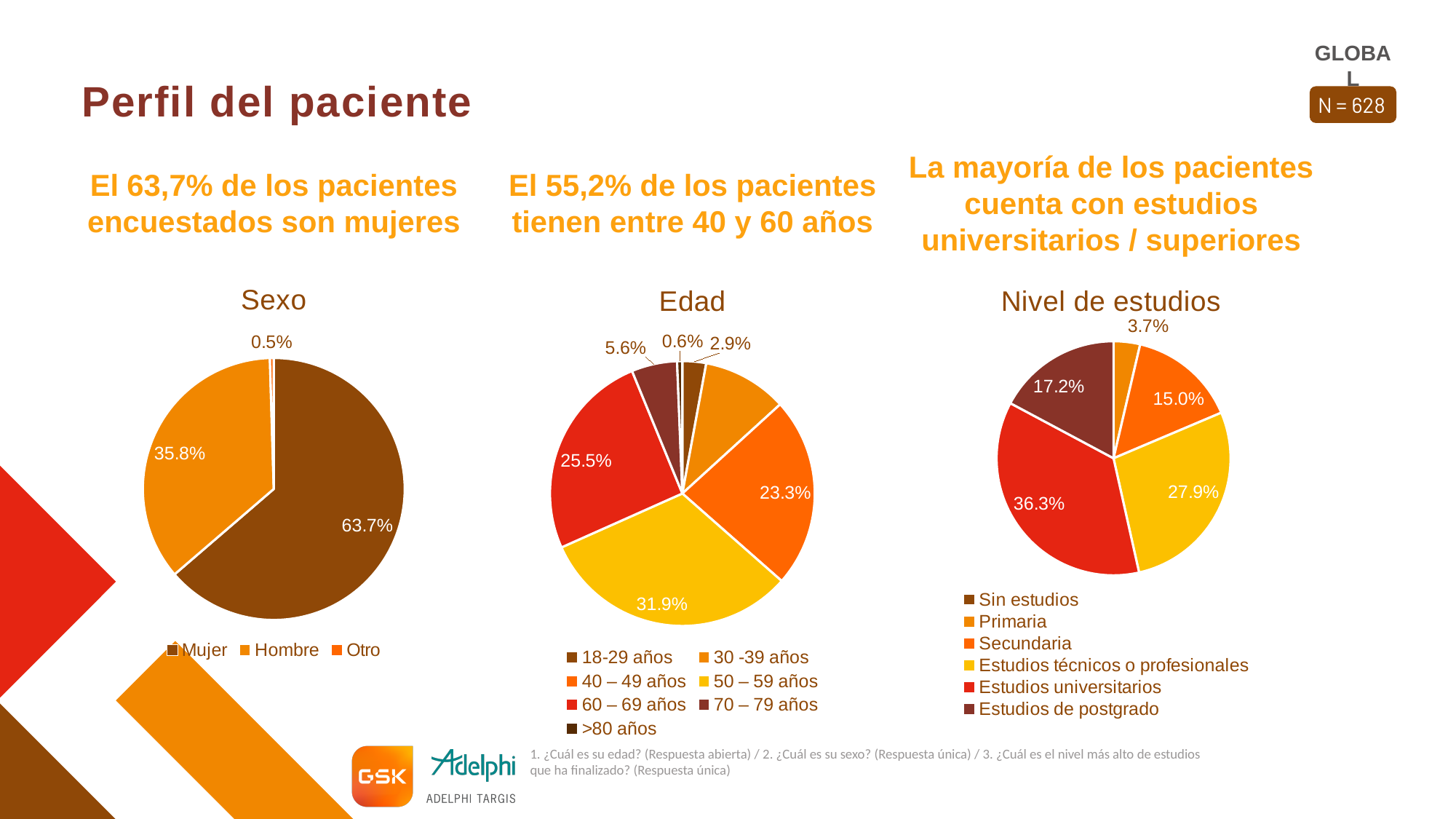

# Perfil del paciente
628
El 63,7% de los pacientes encuestados son mujeres
El 55,2% de los pacientes tienen entre 40 y 60 años
La mayoría de los pacientes cuenta con estudios universitarios / superiores

### Chart: Edad

| Category | Edad |
|---|---|
| 18-29 años | 0.029 |
| 30 -39 años | 0.1035 |
| 40 – 49 años | 0.2325 |
| 50 – 59 años | 0.3185 |
| 60 – 69 años | 0.2548 |
| 70 – 79 años | 0.0557 |
| >80 años | 0.0064 |

### Chart: Sexo

| Category | Rol dentro del servicio |
|---|---|
| Mujer | 0.6369 |
| Hombre | 0.3583 |
| Otro | 0.0048 |

### Chart: Nivel de estudios

| Category | Edad |
|---|---|
| Sin estudios | 0.0 |
| Primaria | 0.0366 |
| Secundaria | 0.1497 |
| Estudios técnicos o profesionales  | 0.2787 |
| Estudios universitarios  | 0.3631 |
| Estudios de postgrado | 0.172 |
1. ¿Cuál es su edad? (Respuesta abierta) / 2. ¿Cuál es su sexo? (Respuesta única) / 3. ¿Cuál es el nivel más alto de estudios que ha finalizado? (Respuesta única)